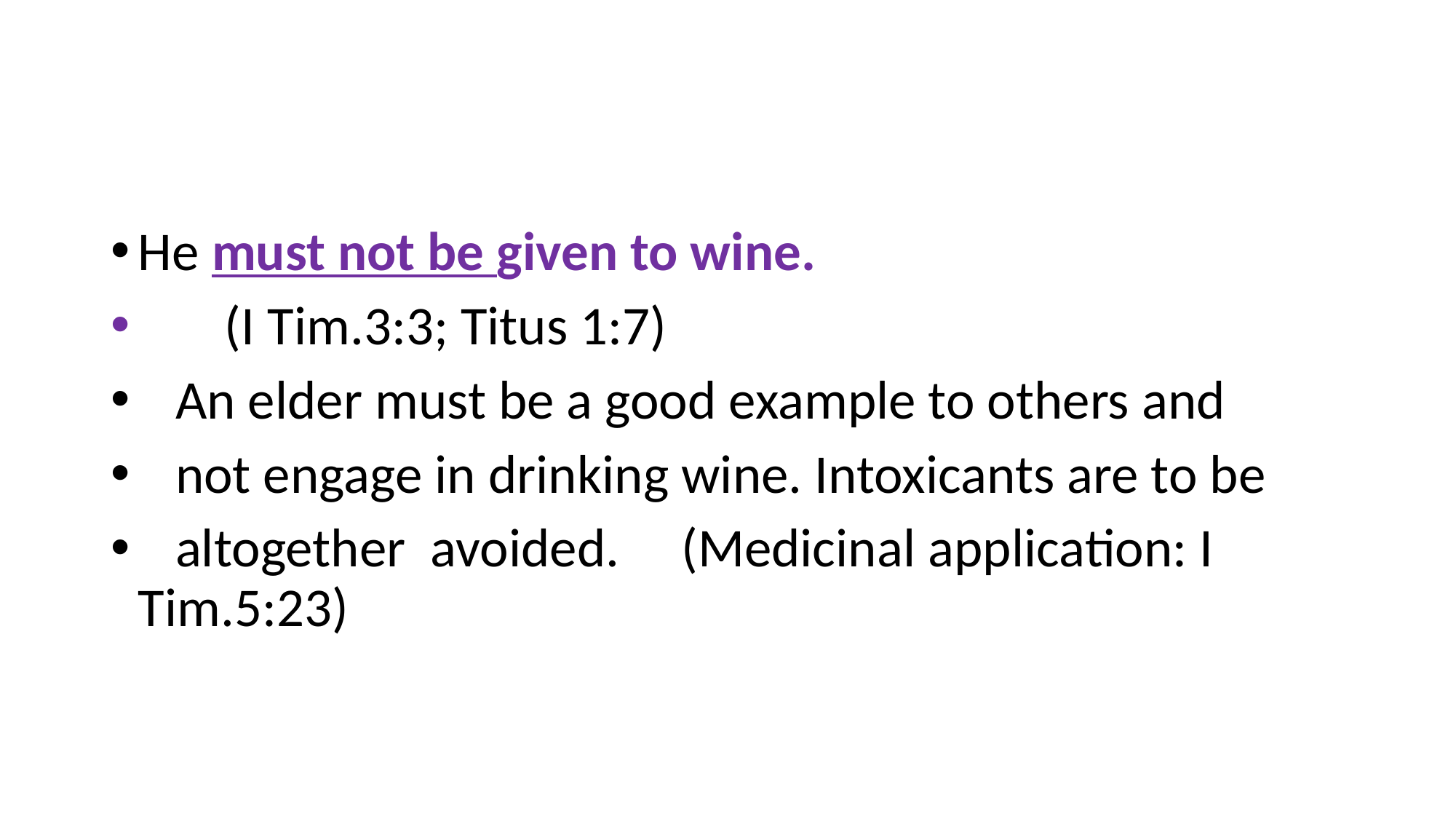

He must not be given to wine.
       (I Tim.3:3; Titus 1:7)
   An elder must be a good example to others and
   not engage in drinking wine. Intoxicants are to be
   altogether  avoided.     (Medicinal application: I Tim.5:23)